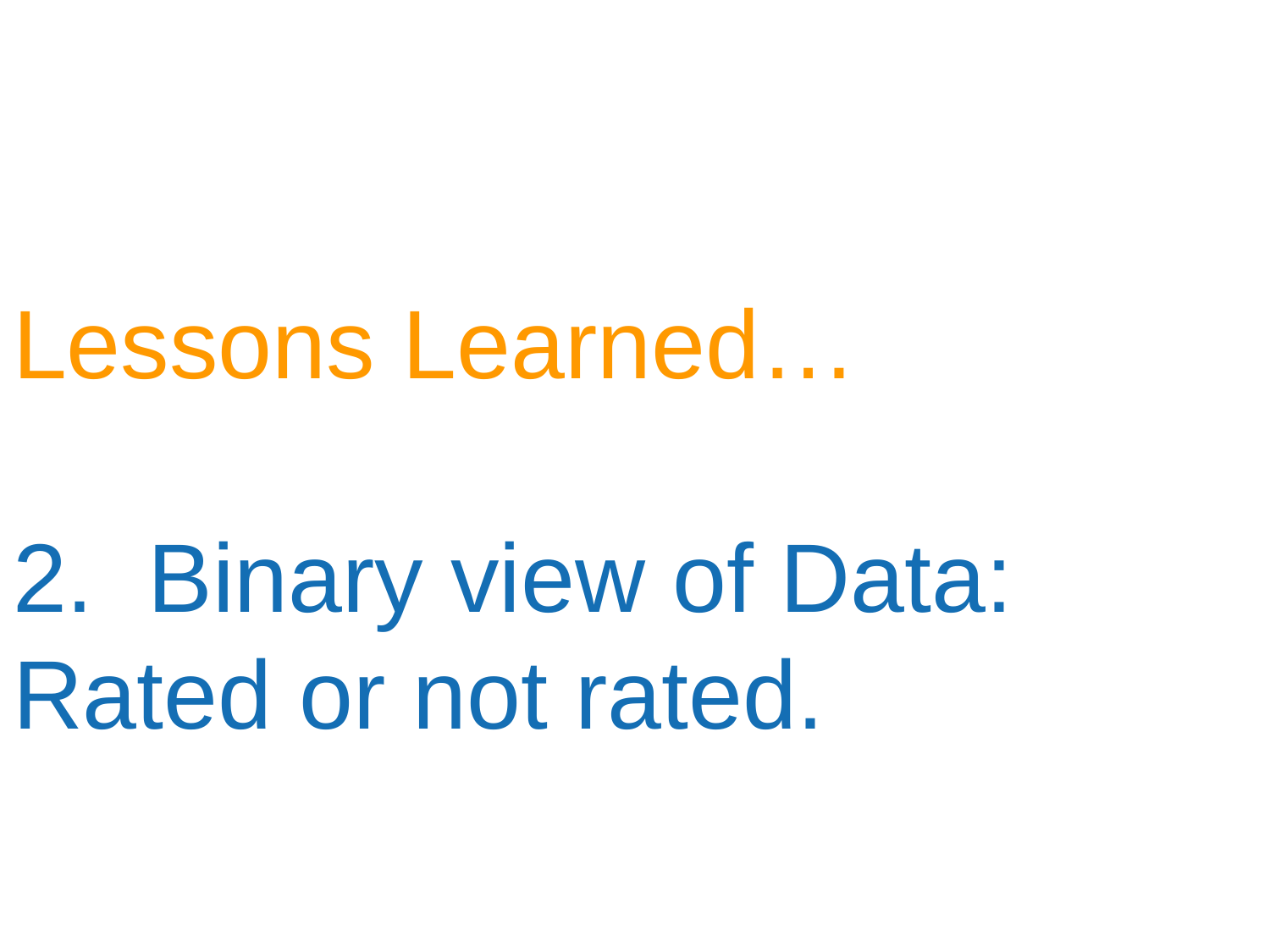

Lessons Learned…

2.  Binary view of Data:  Rated or not rated.